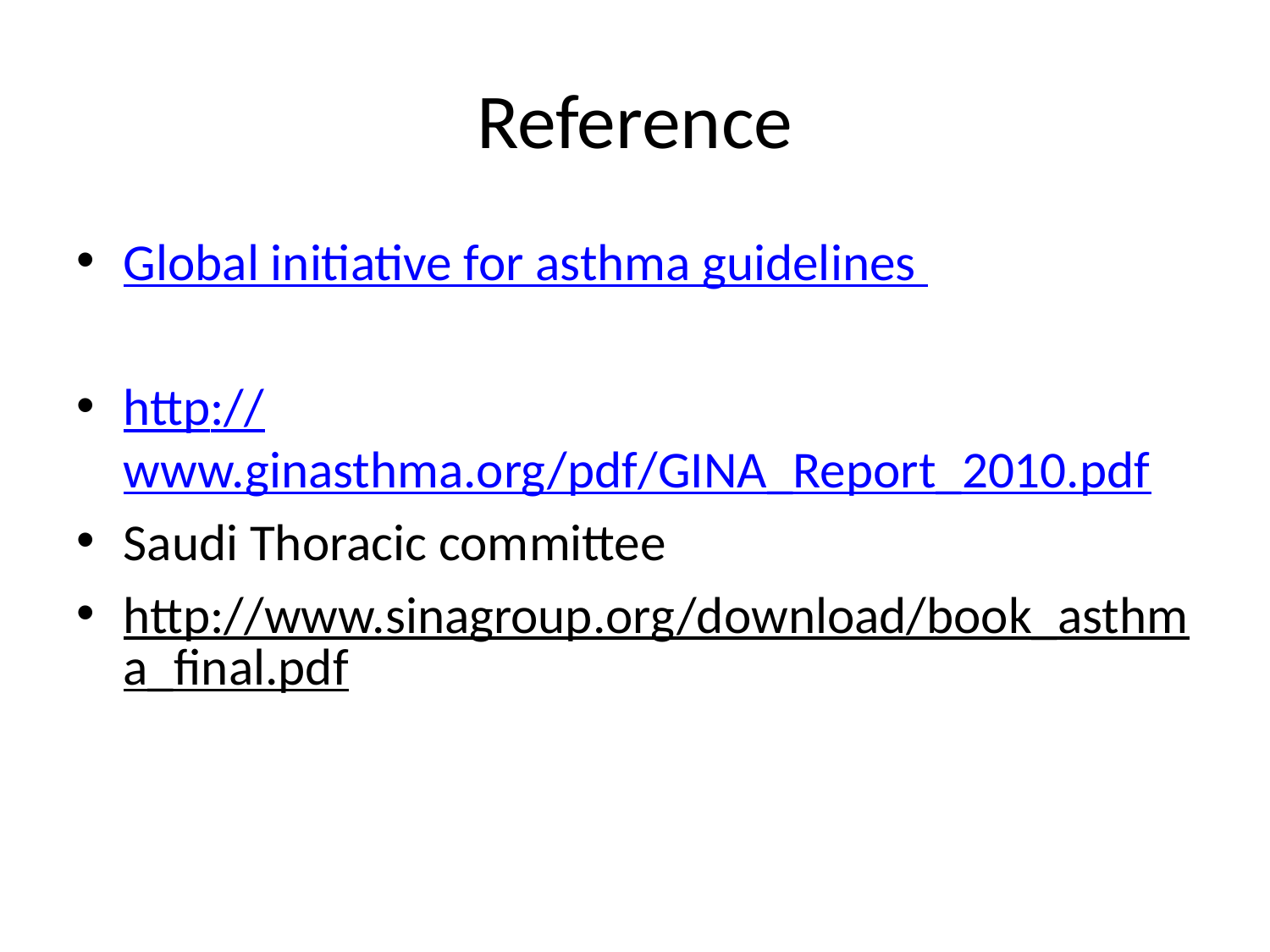

# Reference
Global initiative for asthma guidelines

http://www.ginasthma.org/pdf/GINA_Report_2010.pdf
Saudi Thoracic committee
http://www.sinagroup.org/download/book_asthma_final.pdf